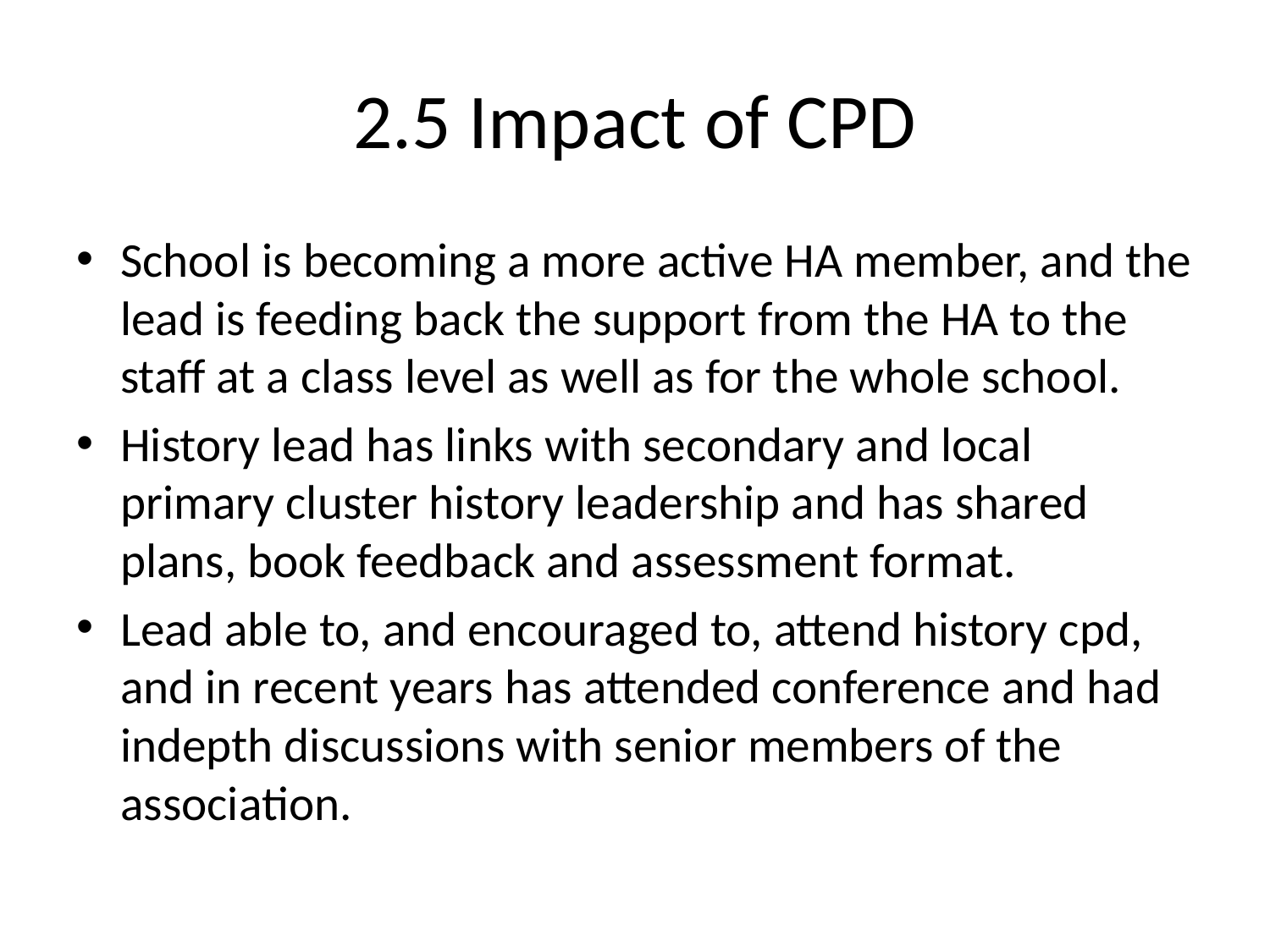

# 2.5 Impact of CPD
School is becoming a more active HA member, and the lead is feeding back the support from the HA to the staff at a class level as well as for the whole school.
History lead has links with secondary and local primary cluster history leadership and has shared plans, book feedback and assessment format.
Lead able to, and encouraged to, attend history cpd, and in recent years has attended conference and had indepth discussions with senior members of the association.